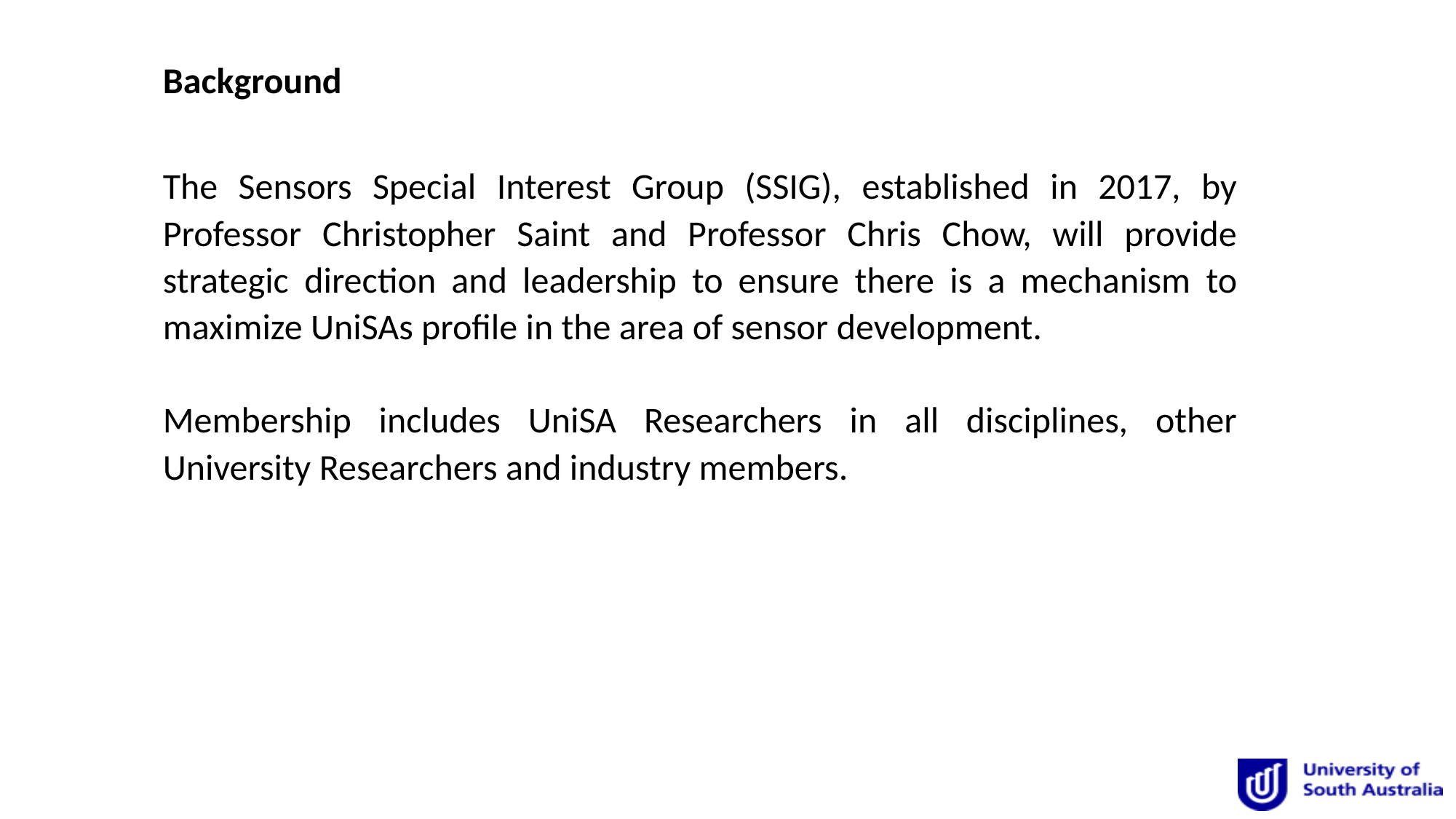

Background

The Sensors Special Interest Group (SSIG), established in 2017, by Professor Christopher Saint and Professor Chris Chow, will provide strategic direction and leadership to ensure there is a mechanism to maximize UniSAs profile in the area of sensor development.

Membership includes UniSA Researchers in all disciplines, other University Researchers and industry members.